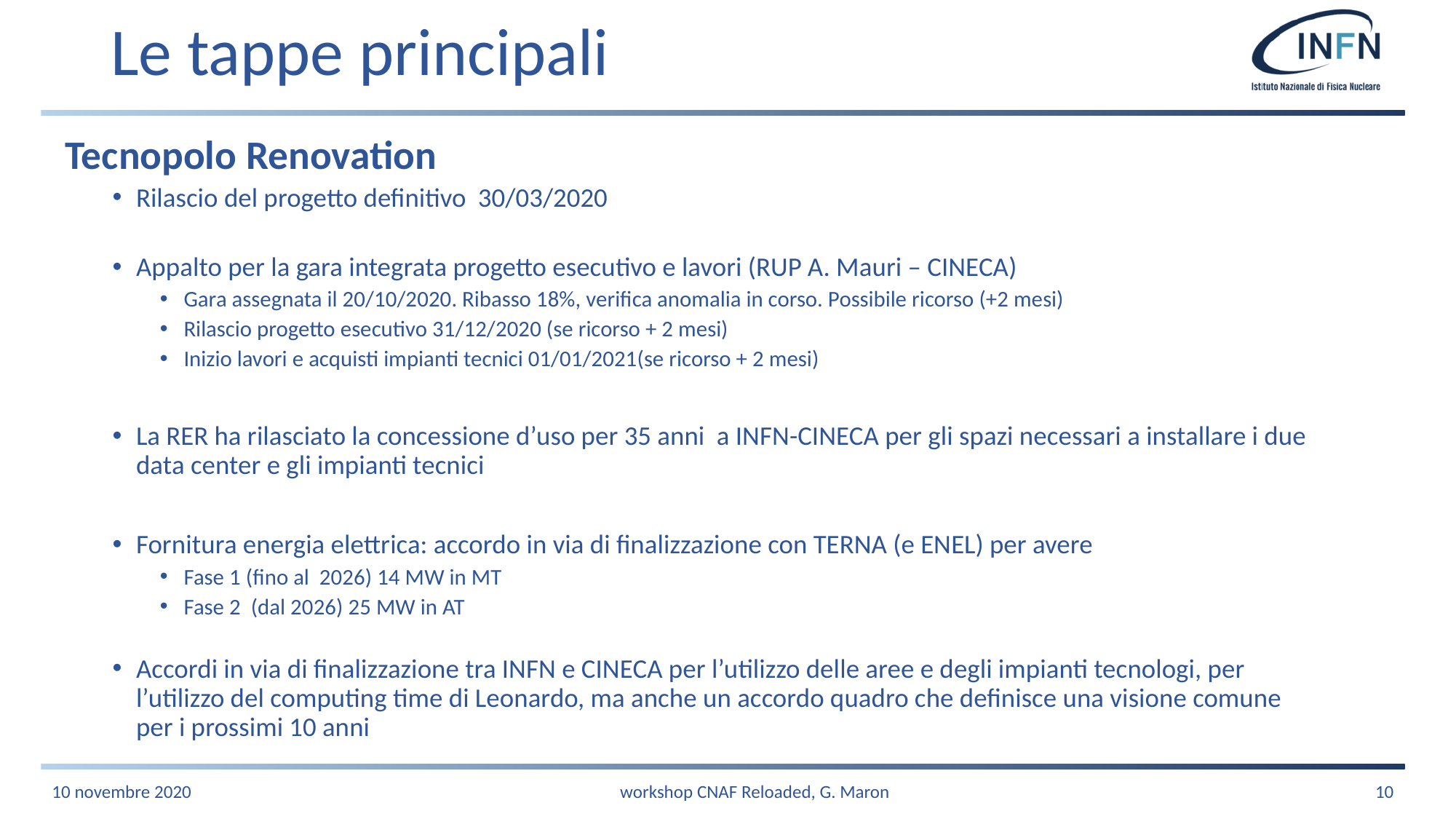

# Le tappe principali
Tecnopolo Renovation
Rilascio del progetto definitivo  30/03/2020

Appalto per la gara integrata progetto esecutivo e lavori (RUP A. Mauri – CINECA)
Gara assegnata il 20/10/2020. Ribasso 18%, verifica anomalia in corso. Possibile ricorso (+2 mesi)
Rilascio progetto esecutivo 31/12/2020 (se ricorso + 2 mesi)
Inizio lavori e acquisti impianti tecnici 01/01/2021(se ricorso + 2 mesi)

La RER ha rilasciato la concessione d’uso per 35 anni  a INFN-CINECA per gli spazi necessari a installare i due data center e gli impianti tecnici

Fornitura energia elettrica: accordo in via di finalizzazione con TERNA (e ENEL) per avere
Fase 1 (fino al  2026) 14 MW in MT
Fase 2  (dal 2026) 25 MW in AT

Accordi in via di finalizzazione tra INFN e CINECA per l’utilizzo delle aree e degli impianti tecnologi, per l’utilizzo del computing time di Leonardo, ma anche un accordo quadro che definisce una visione comune per i prossimi 10 anni

10 novembre 2020
workshop CNAF Reloaded, G. Maron
10